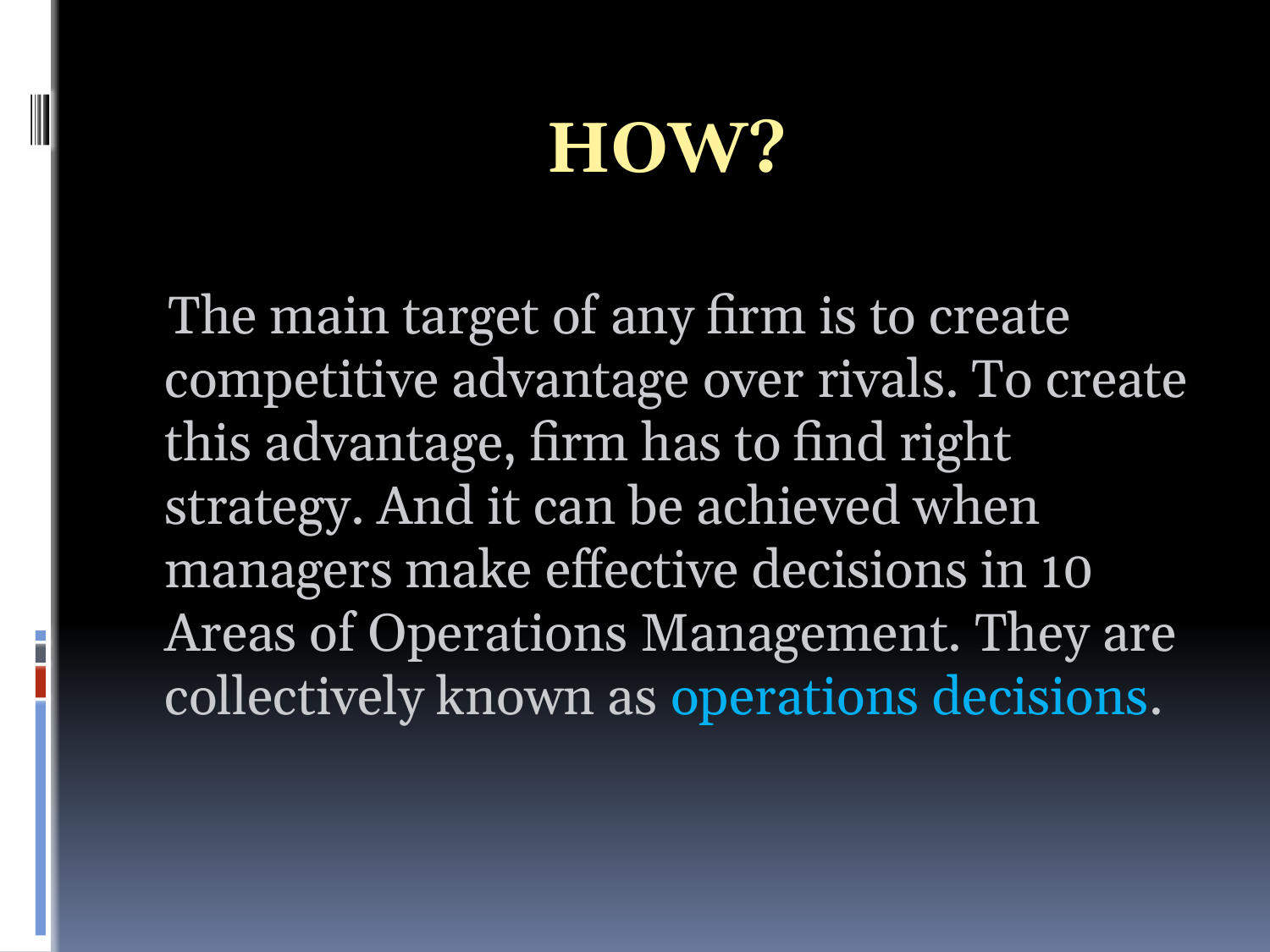

# How?
    The main target of any firm is to create competitive advantage over rivals. To create this advantage, firm has to find right strategy. And it can be achieved when managers make effective decisions in 10 Areas of Operations Management. They are collectively known as operations decisions.